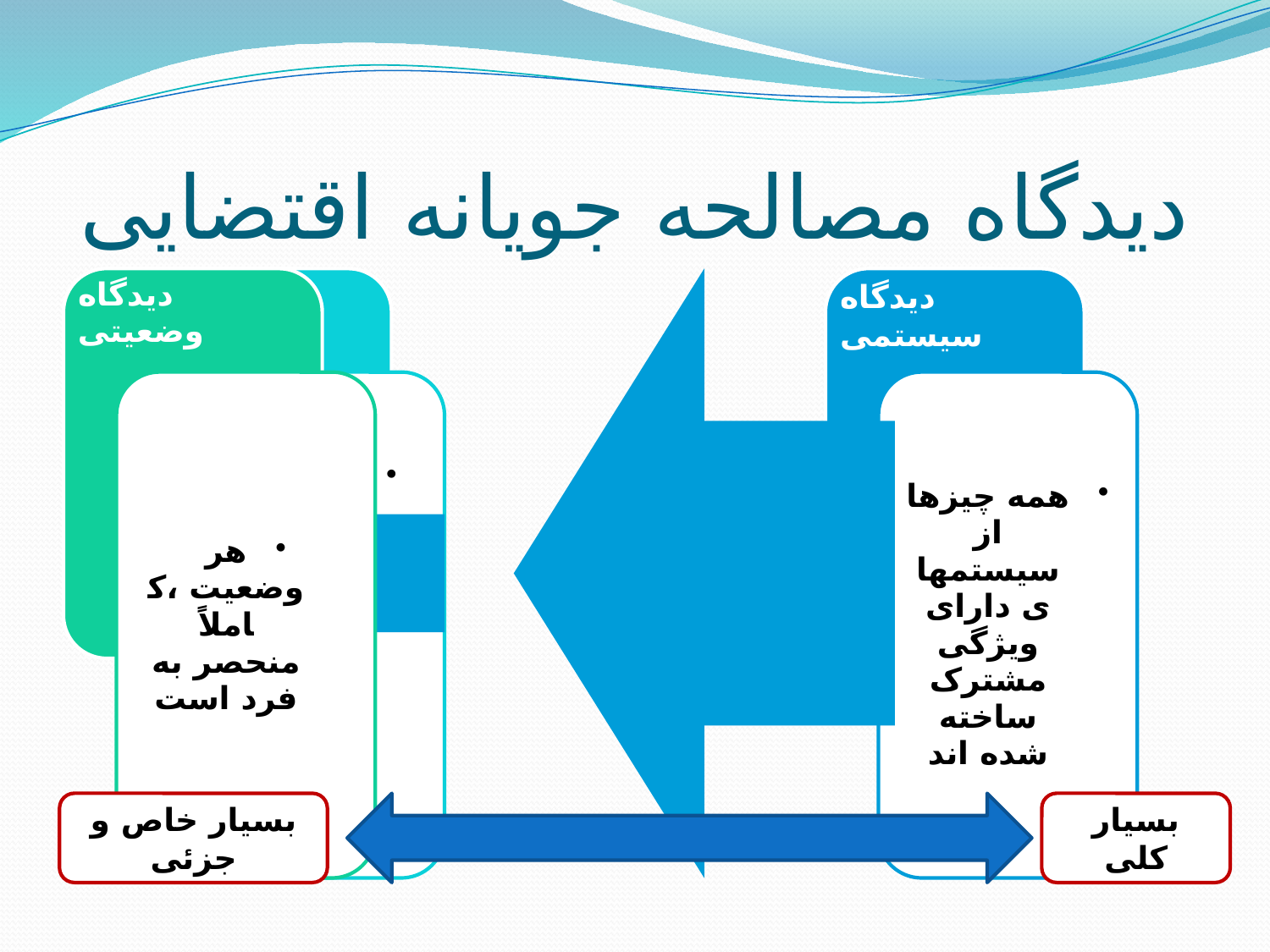

# دیدگاه مصالحه جویانه اقتضایی
دیدگاه سیستمی
همه چیزها از سیستمهای دارای ویژگی مشترک ساخته شده اند
دیدگاه وضعیتی
بسیار خاص و جزئی

بسیار کلی